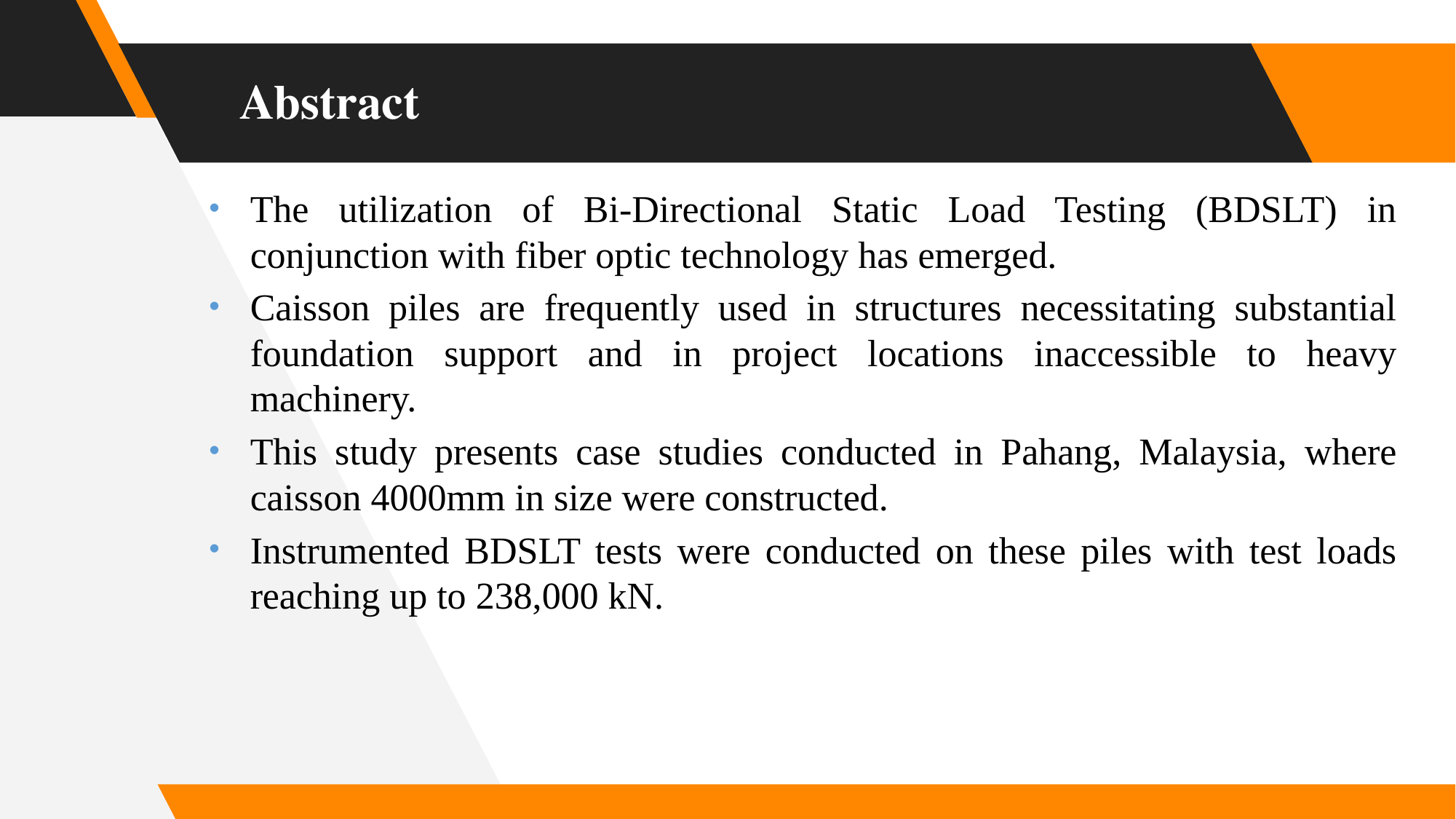

# Abstract
The utilization of Bi-Directional Static Load Testing (BDSLT) in conjunction with fiber optic technology has emerged.
Caisson piles are frequently used in structures necessitating substantial foundation support and in project locations inaccessible to heavy machinery.
This study presents case studies conducted in Pahang, Malaysia, where caisson 4000mm in size were constructed.
Instrumented BDSLT tests were conducted on these piles with test loads reaching up to 238,000 kN.